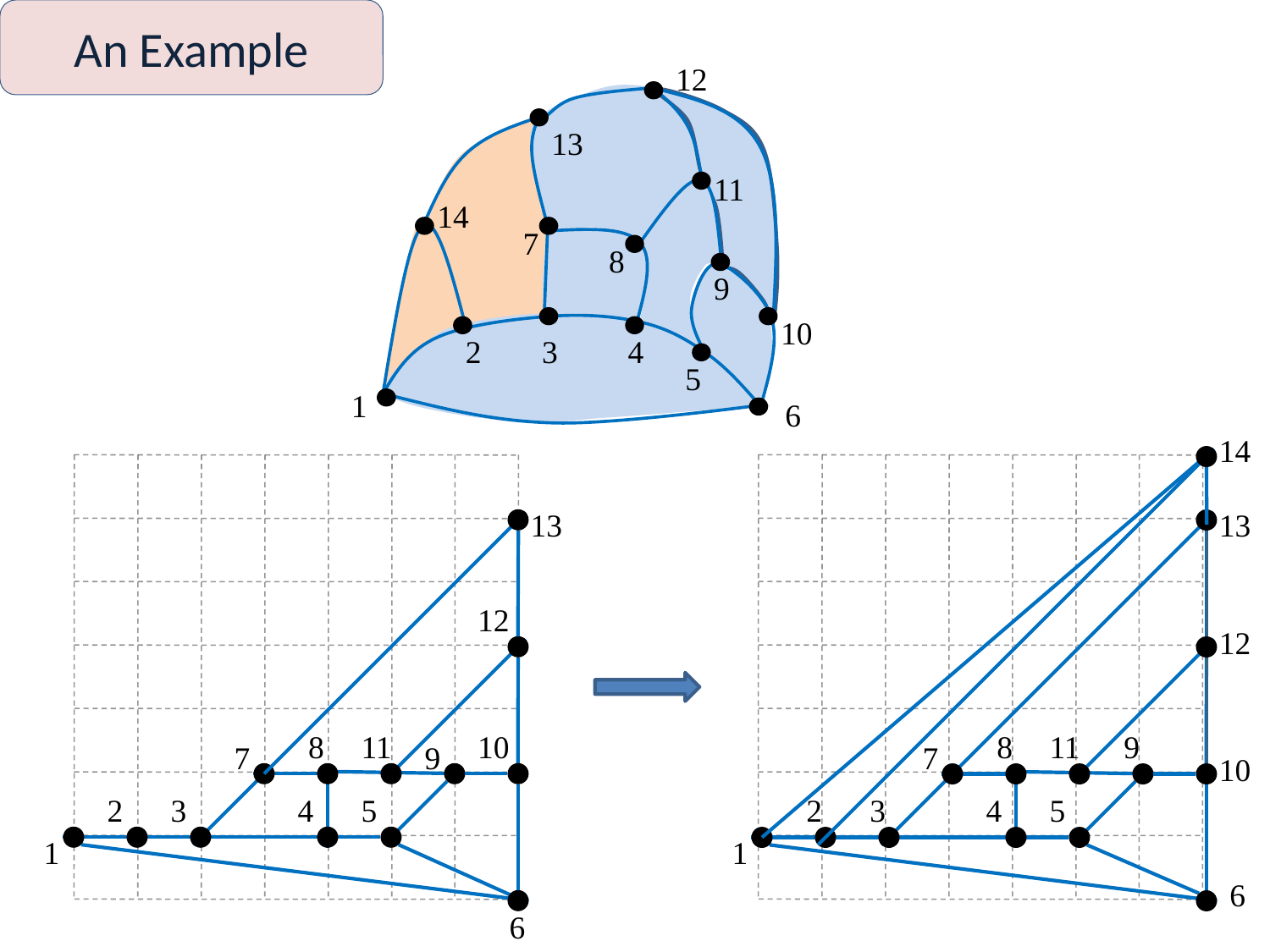

An Example
12

13
11
14
7
8
9
10
2
3
4
5
1

6
14

13

12

8
11
9
7
10

2
3
4
5
1

6

13

12

8
11
10
7
9

2
3
4
5

1

6